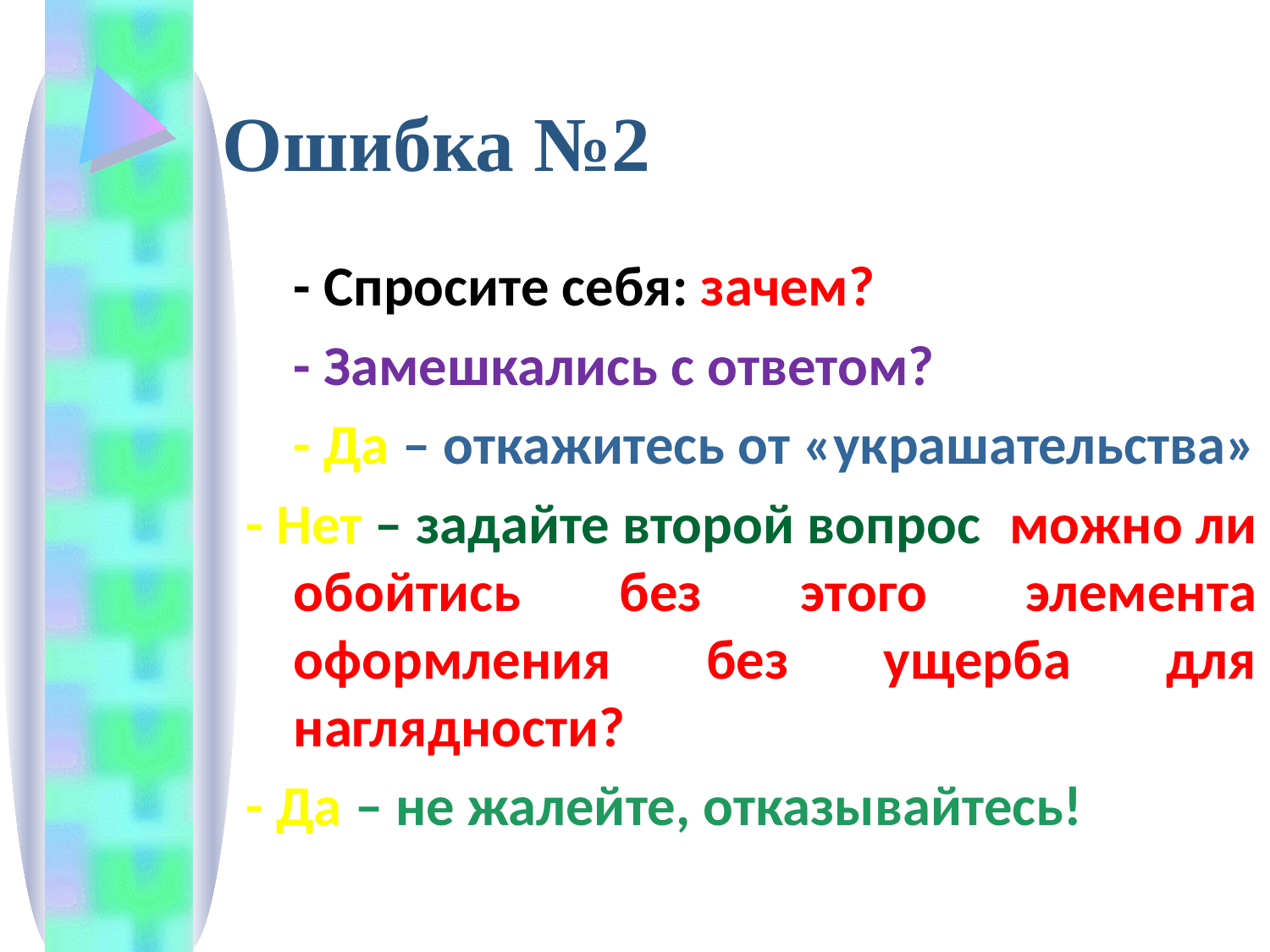

# Ошибка №2
- Спросите себя: зачем?
- Замешкались с ответом?
- Да – откажитесь от «украшательства»
- Нет – задайте второй вопрос: можно ли обойтись без этого элемента оформления без ущерба для наглядности?
- Да – не жалейте, отказывайтесь!